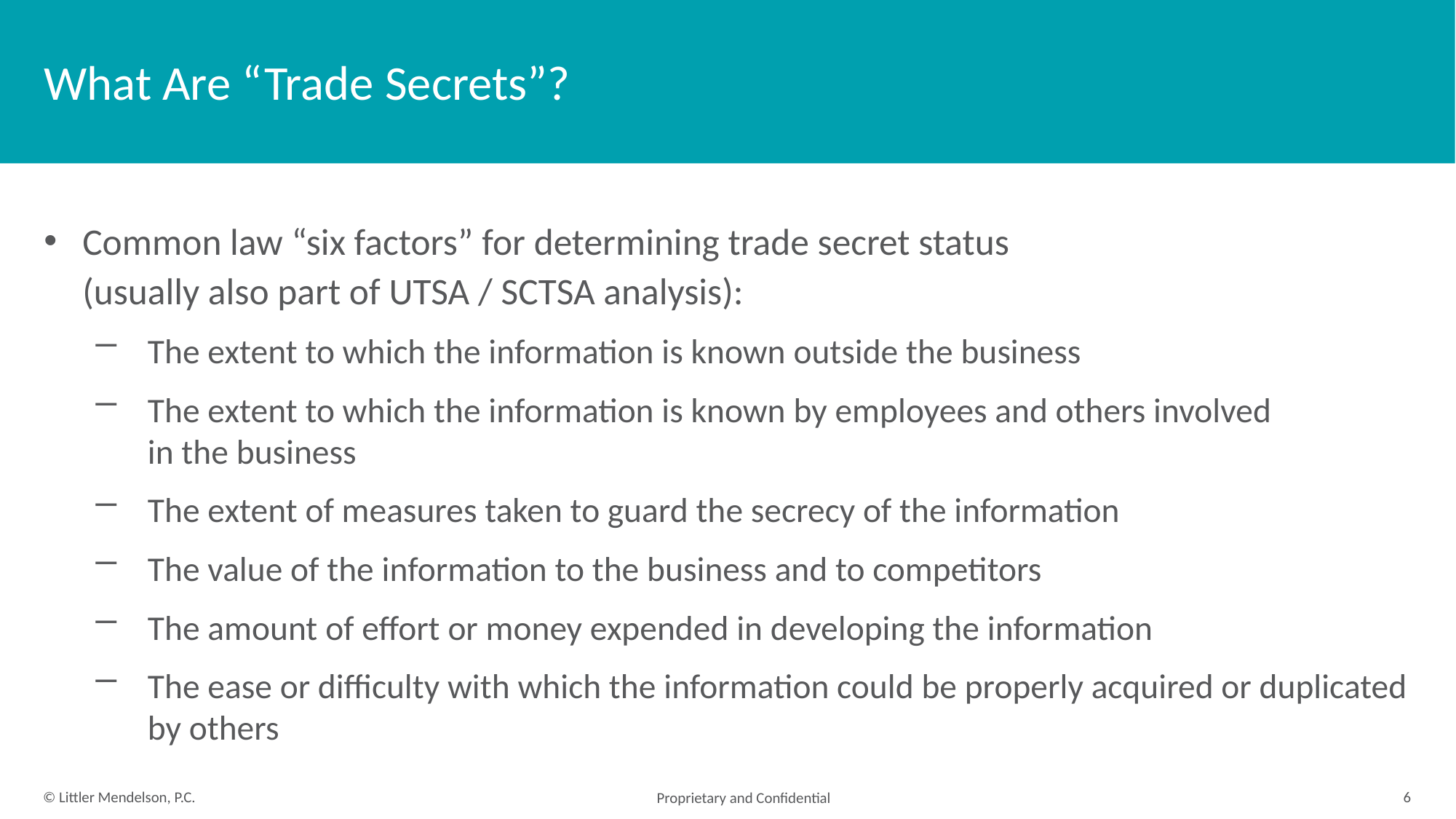

# What Are “Trade Secrets”?
Common law “six factors” for determining trade secret status
(usually also part of UTSA / SCTSA analysis):
The extent to which the information is known outside the business
The extent to which the information is known by employees and others involved
in the business
The extent of measures taken to guard the secrecy of the information
The value of the information to the business and to competitors
The amount of effort or money expended in developing the information
The ease or difficulty with which the information could be properly acquired or duplicated by others

6